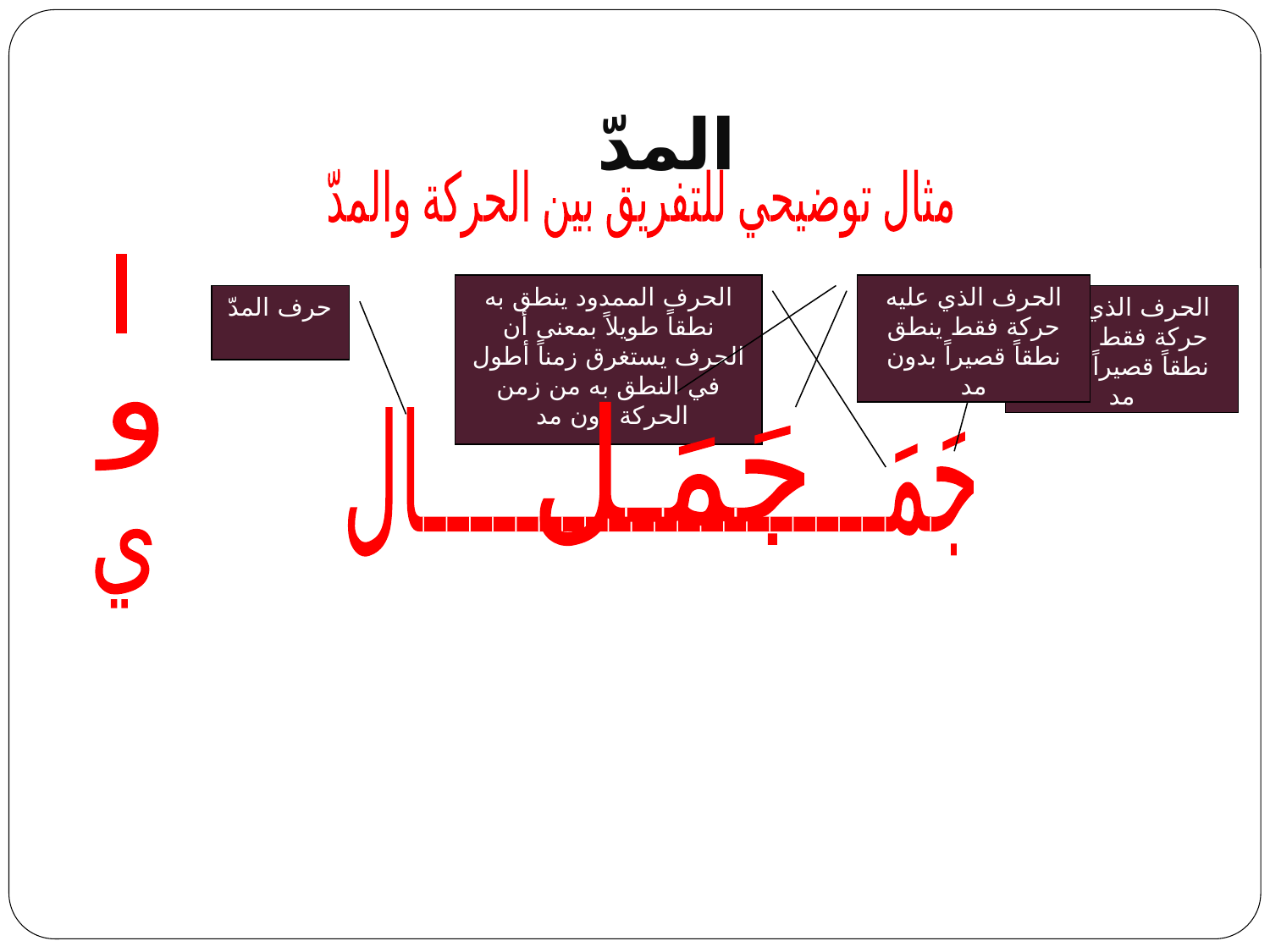

# المدّ
مثال توضيحي للتفريق بين الحركة والمدّ
ا
الحرف الممدود ينطق به نطقاً طويلاً بمعنى أن الحرف يستغرق زمناً أطول في النطق به من زمن الحركة دون مد
الحرف الذي عليه حركة فقط ينطق نطقاً قصيراً بدون مد

حرف المدّ
الحرف الذي عليه حركة فقط ينطق نطقاً قصيراً بدون مد
و
جَمَـل
جَمَــــــــــــــــــــال
ي